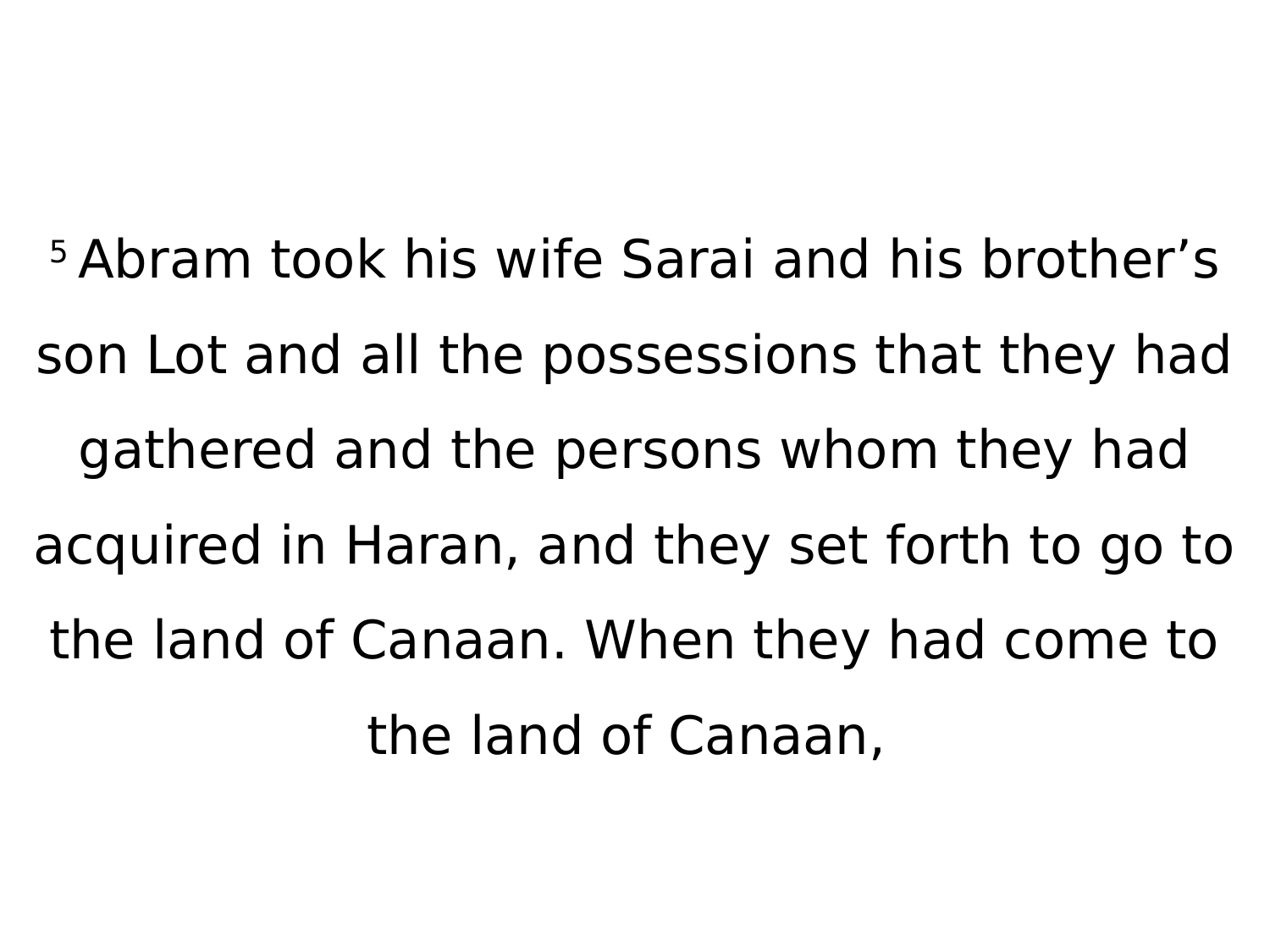

5 Abram took his wife Sarai and his brother’s son Lot and all the possessions that they had gathered and the persons whom they had acquired in Haran, and they set forth to go to the land of Canaan. When they had come to the land of Canaan,